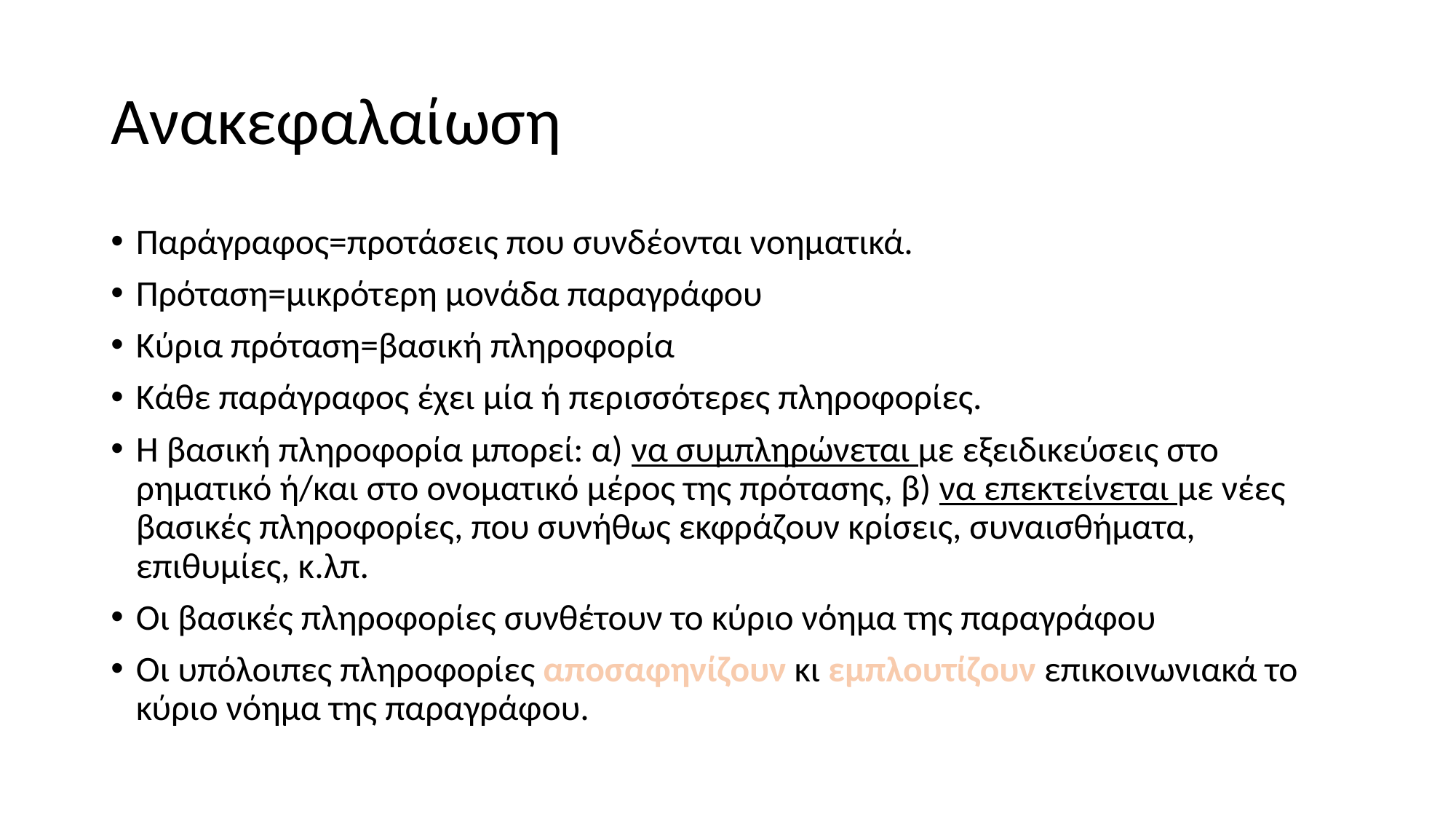

# Ανακεφαλαίωση
Παράγραφος=προτάσεις που συνδέονται νοηματικά.
Πρόταση=μικρότερη μονάδα παραγράφου
Κύρια πρόταση=βασική πληροφορία
Κάθε παράγραφος έχει μία ή περισσότερες πληροφορίες.
Η βασική πληροφορία μπορεί: α) να συμπληρώνεται με εξειδικεύσεις στο ρηματικό ή/και στο ονοματικό μέρος της πρότασης, β) να επεκτείνεται με νέες βασικές πληροφορίες, που συνήθως εκφράζουν κρίσεις, συναισθήματα, επιθυμίες, κ.λπ.
Οι βασικές πληροφορίες συνθέτουν το κύριο νόημα της παραγράφου
Οι υπόλοιπες πληροφορίες αποσαφηνίζουν κι εμπλουτίζουν επικοινωνιακά το κύριο νόημα της παραγράφου.